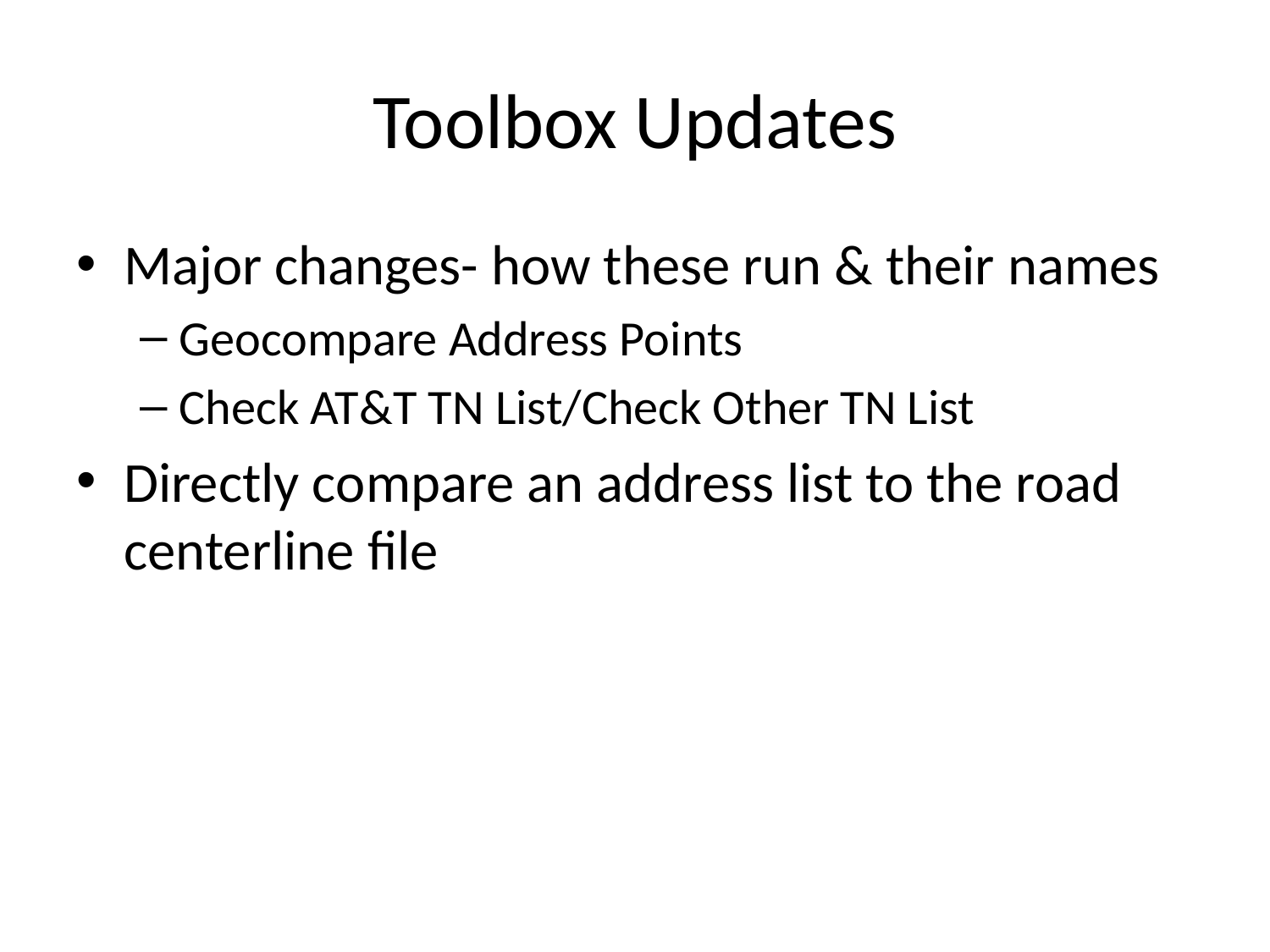

# Toolbox Updates
Major changes- how these run & their names
Geocompare Address Points
Check AT&T TN List/Check Other TN List
Directly compare an address list to the road centerline file